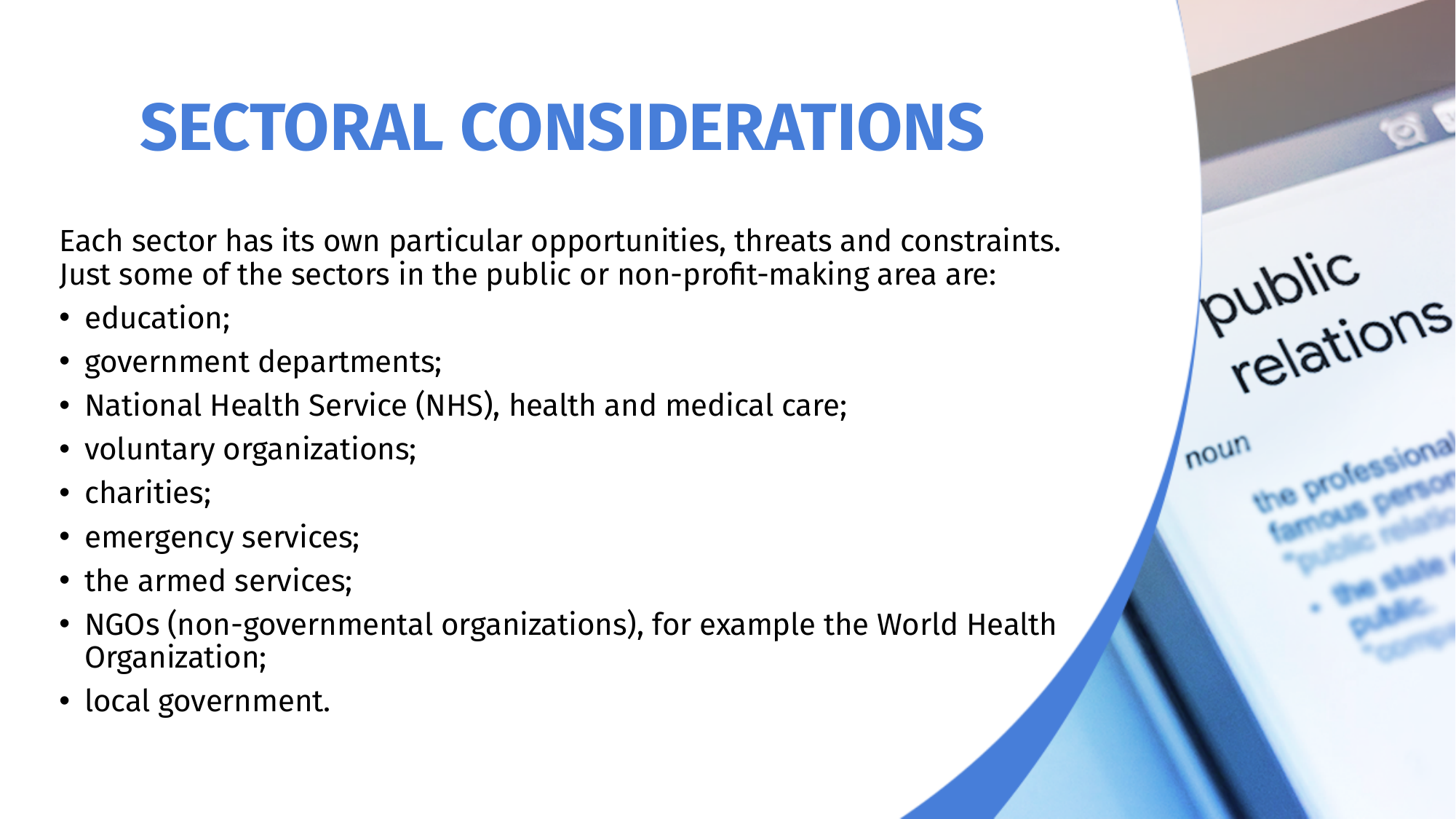

# SECTORAL CONSIDERATIONS
Each sector has its own particular opportunities, threats and constraints. Just some of the sectors in the public or non-profit-making area are:
education;
government departments;
National Health Service (NHS), health and medical care;
voluntary organizations;
charities;
emergency services;
the armed services;
NGOs (non-governmental organizations), for example the World Health Organization;
local government.